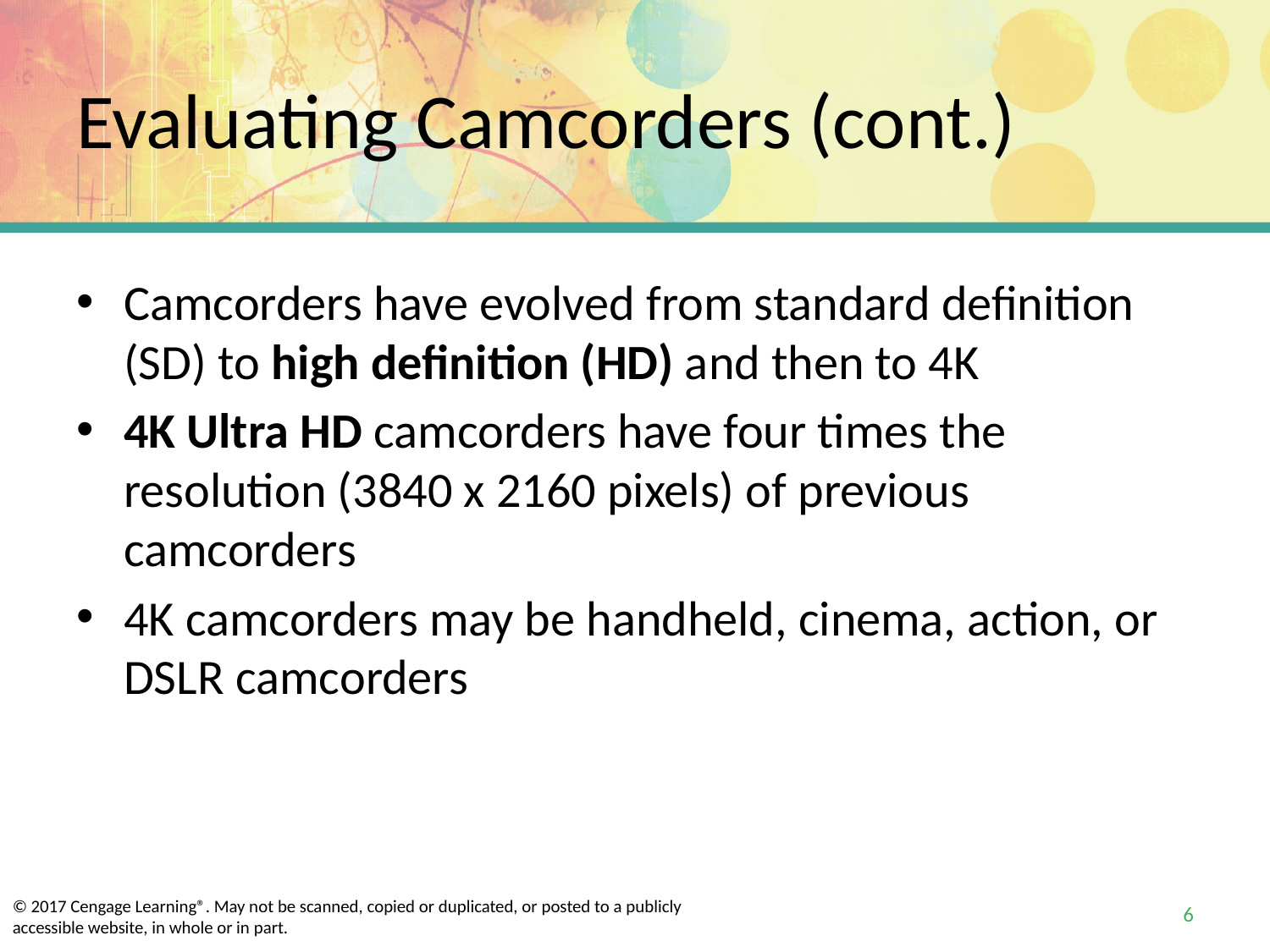

# Evaluating Camcorders (cont.)
Camcorders have evolved from standard definition (SD) to high definition (HD) and then to 4K
4K Ultra HD camcorders have four times the resolution (3840 x 2160 pixels) of previous camcorders
4K camcorders may be handheld, cinema, action, or DSLR camcorders

6